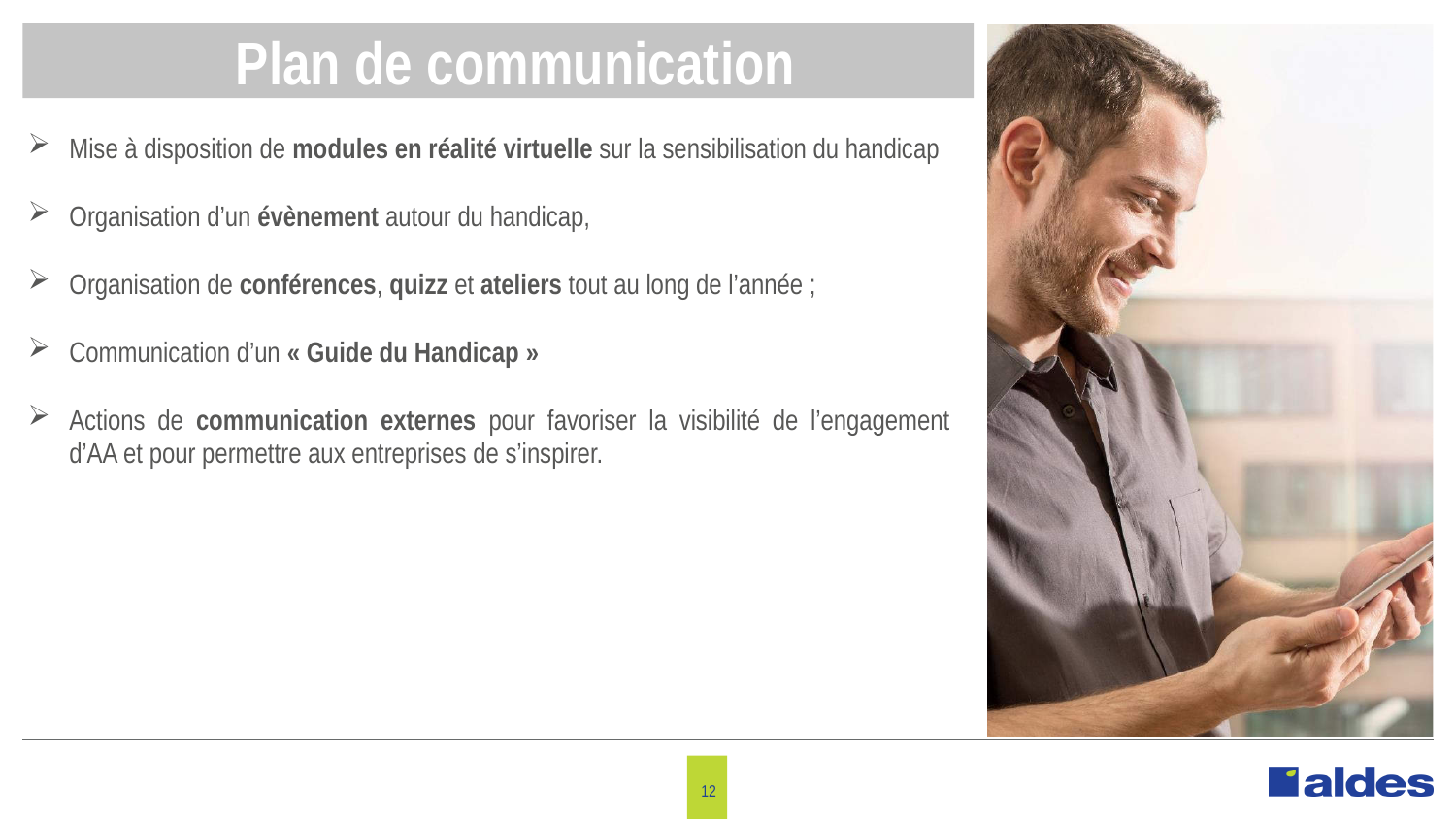

Plan de communication
Mise à disposition de modules en réalité virtuelle sur la sensibilisation du handicap

Organisation d’un évènement autour du handicap,

Organisation de conférences, quizz et ateliers tout au long de l’année ;

Communication d’un « Guide du Handicap »

Actions de communication externes pour favoriser la visibilité de l’engagement d’AA et pour permettre aux entreprises de s’inspirer.